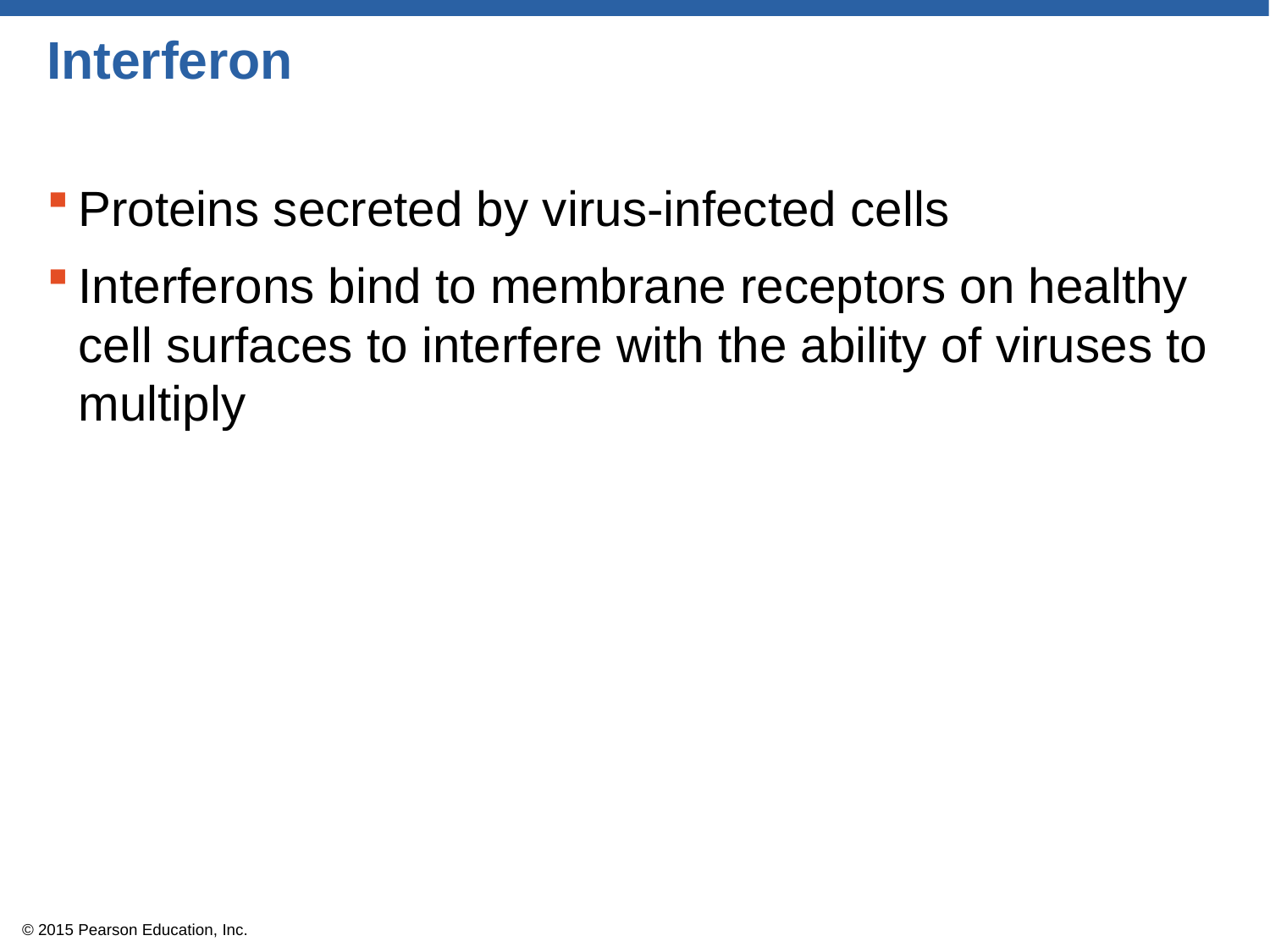

# Interferon
Proteins secreted by virus-infected cells
Interferons bind to membrane receptors on healthy cell surfaces to interfere with the ability of viruses to multiply
© 2015 Pearson Education, Inc.